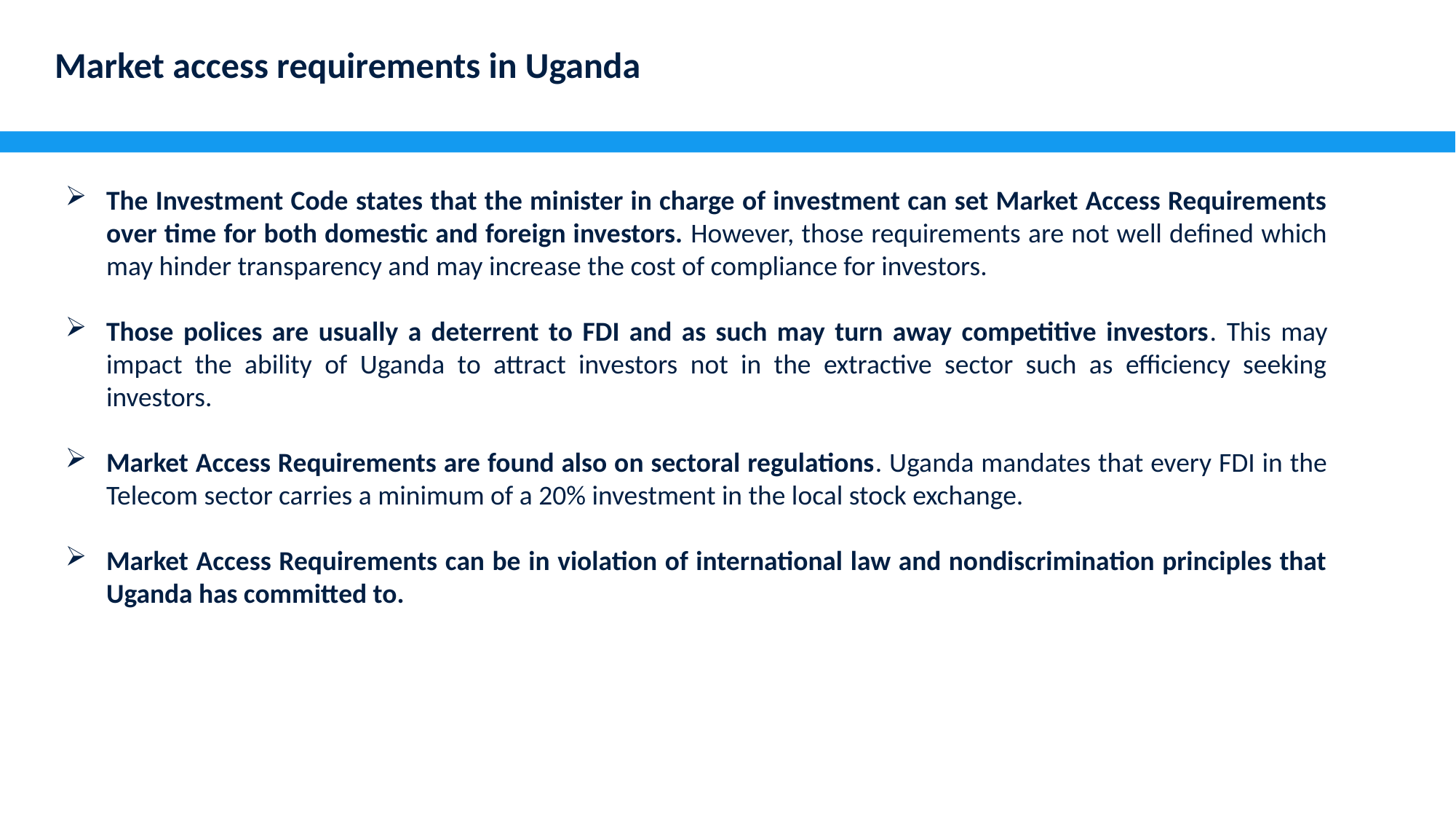

Market access requirements in Uganda
The Investment Code states that the minister in charge of investment can set Market Access Requirements over time for both domestic and foreign investors. However, those requirements are not well defined which may hinder transparency and may increase the cost of compliance for investors.

Those polices are usually a deterrent to FDI and as such may turn away competitive investors. This may impact the ability of Uganda to attract investors not in the extractive sector such as efficiency seeking investors.

Market Access Requirements are found also on sectoral regulations. Uganda mandates that every FDI in the Telecom sector carries a minimum of a 20% investment in the local stock exchange.

Market Access Requirements can be in violation of international law and nondiscrimination principles that Uganda has committed to.